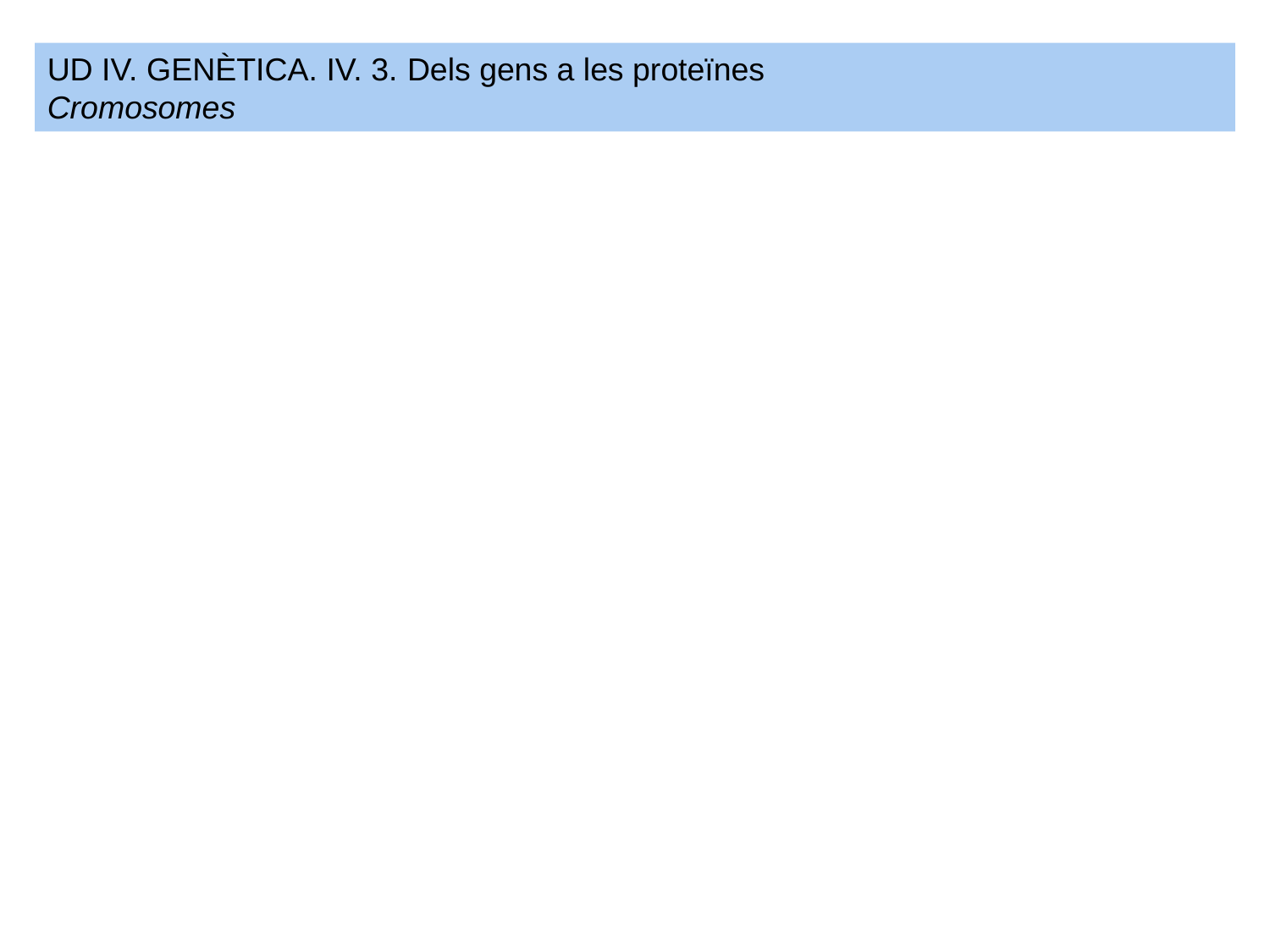

UD IV. GENÈTICA. IV. 3. Dels gens a les proteïnes
Cromosomes